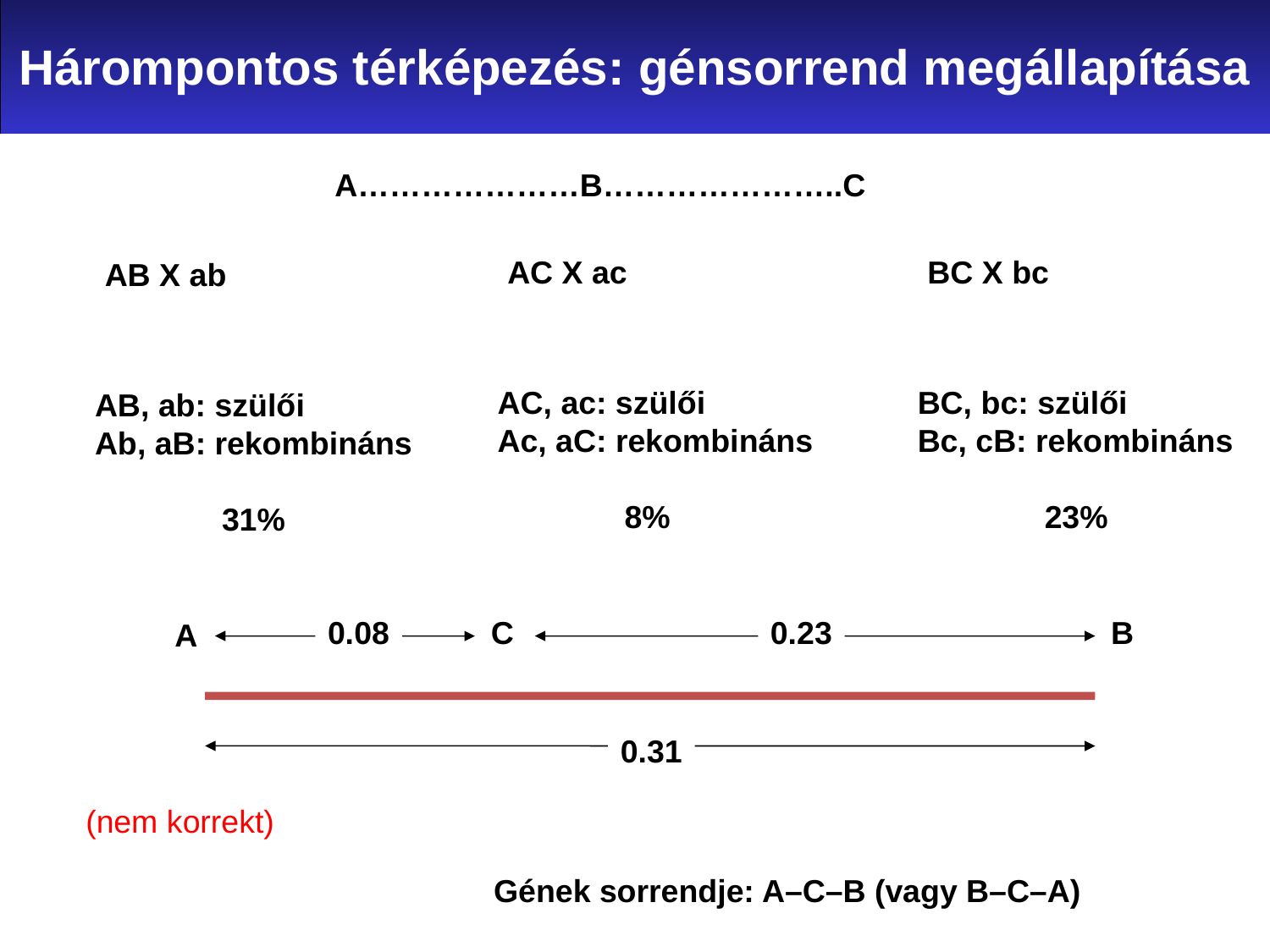

Hárompontos térképezés: génsorrend megállapítása
A…………………B…………………..C
AC X ac
BC X bc
AB X ab
AC, ac: szülői
Ac, aC: rekombináns

	8%
BC, bc: szülői
Bc, cB: rekombináns

	23%
AB, ab: szülői
Ab, aB: rekombináns

	31%
0.08
C
0.23
B
A

0.31

(nem korrekt)
Gének sorrendje: A–C–B (vagy B–C–A)